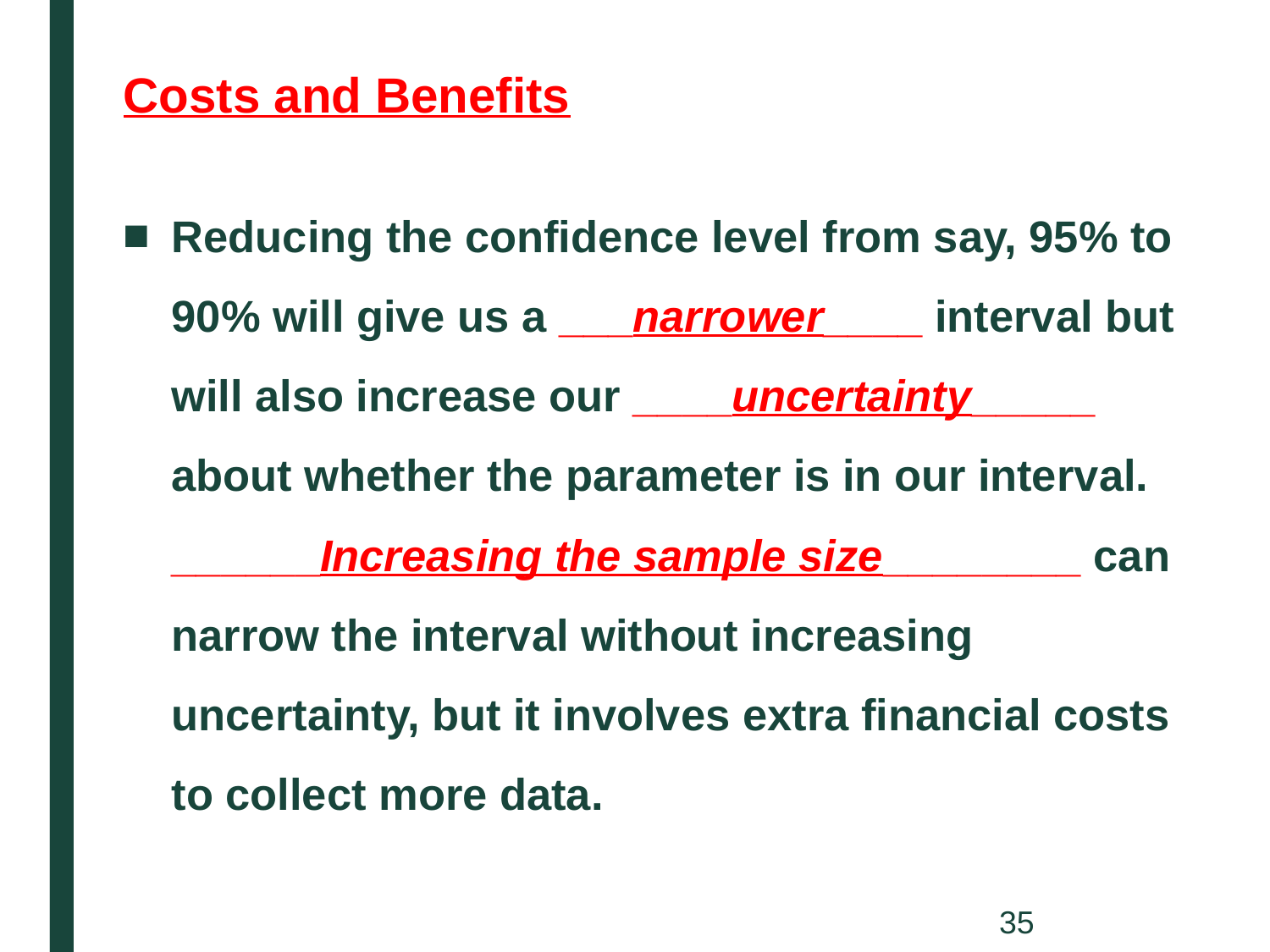

# Costs and Benefits
Reducing the confidence level from say, 95% to 90% will give us a ___narrower____ interval but will also increase our ____uncertainty_____ about whether the parameter is in our interval.
______Increasing the sample size________ can narrow the interval without increasing uncertainty, but it involves extra financial costs to collect more data.

35